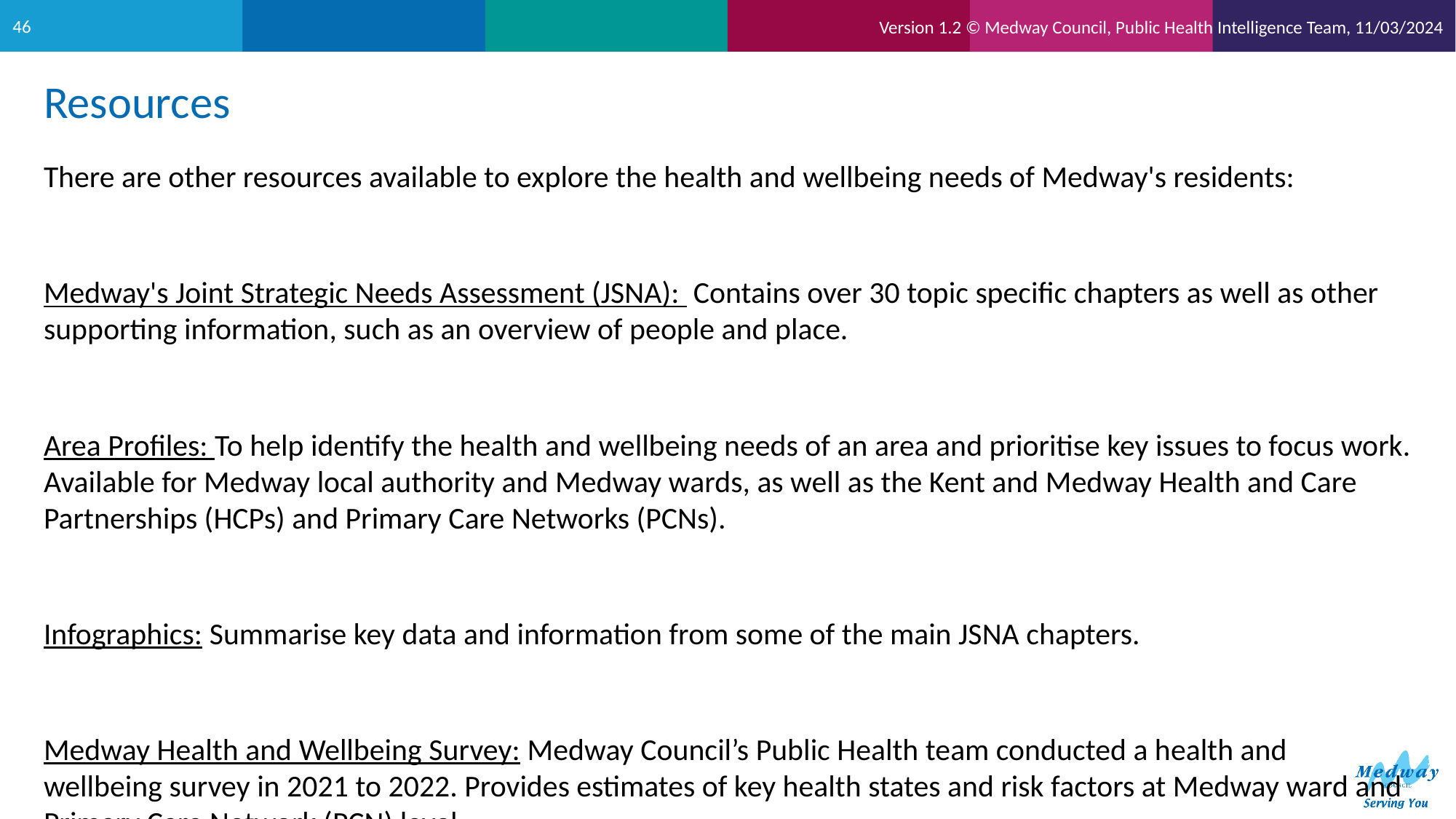

Version 1.2 © Medway Council, Public Health Intelligence Team, 11/03/2024
46
# Resources
There are other resources available to explore the health and wellbeing needs of Medway's residents:

Medway's Joint Strategic Needs Assessment (JSNA):  Contains over 30 topic specific chapters as well as other supporting information, such as an overview of people and place.

Area Profiles: To help identify the health and wellbeing needs of an area and prioritise key issues to focus work. Available for Medway local authority and Medway wards, as well as the Kent and Medway Health and Care Partnerships (HCPs) and Primary Care Networks (PCNs).

Infographics: Summarise key data and information from some of the main JSNA chapters.

Medway Health and Wellbeing Survey: Medway Council’s Public Health team conducted a health and wellbeing survey in 2021 to 2022. Provides estimates of key health states and risk factors at Medway ward and Primary Care Network (PCN) level.

Annual Public Health Reports: Every year the Director of Public Health for Medway Council produces an Annual Public Health Report. These reports take an in depth look at an issue that is having, or has the potential to have, a significant impact on the health of local people.